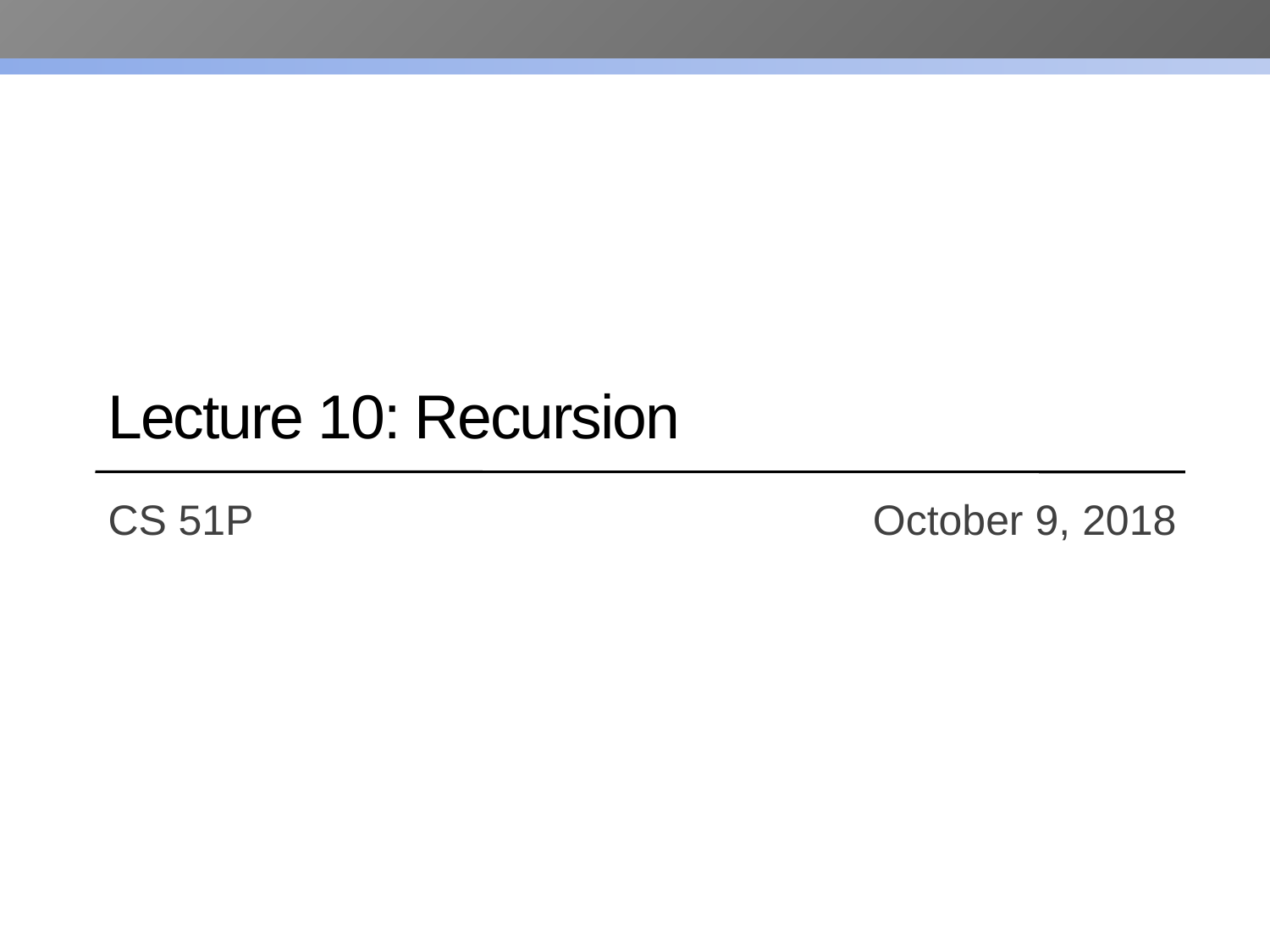

# Lecture 10: Recursion
CS 51P				           October 9, 2018